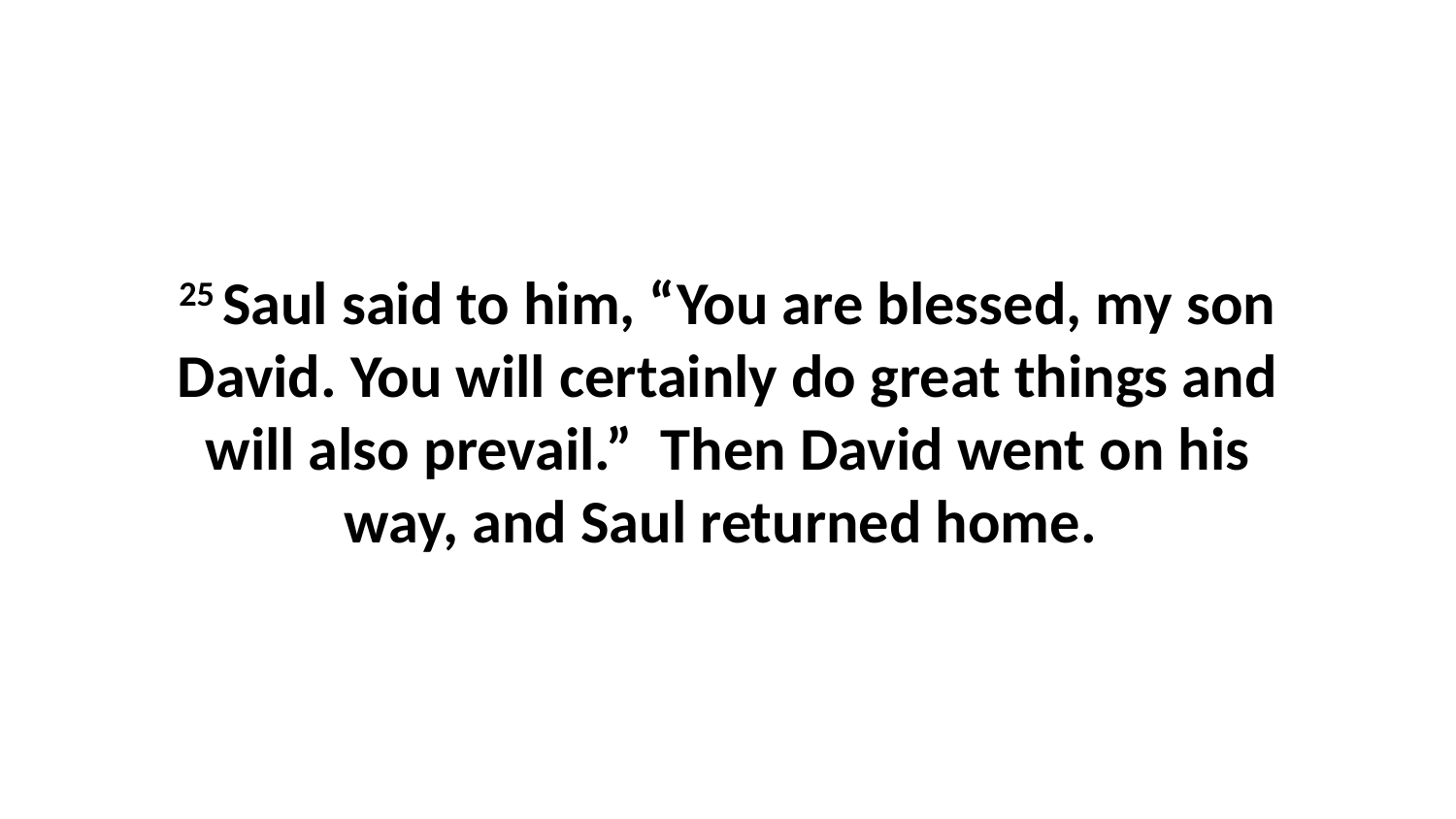

25 Saul said to him, “You are blessed, my son David. You will certainly do great things and will also prevail.”  Then David went on his way, and Saul returned home.